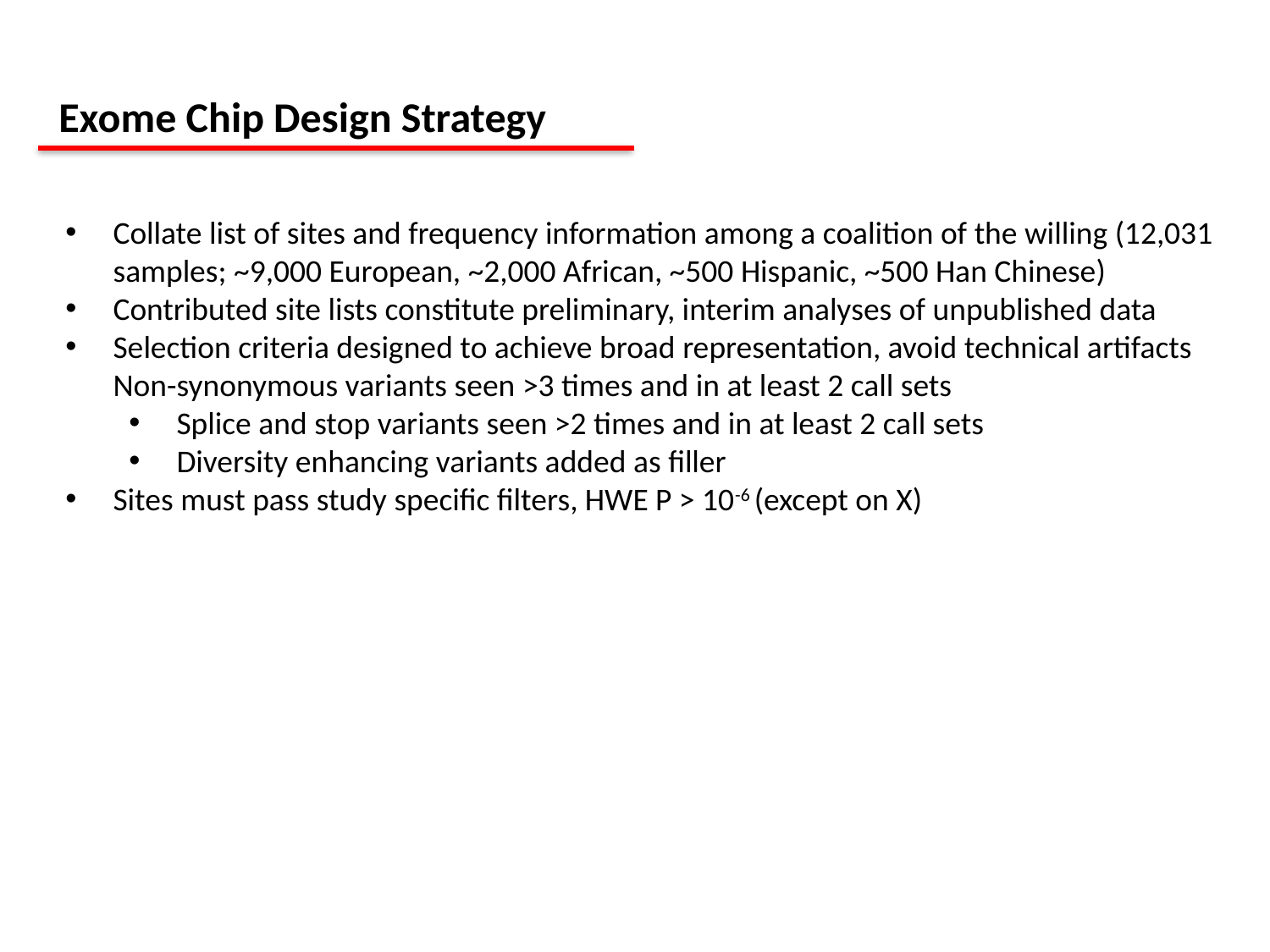

Exome Chip Design Strategy
Collate list of sites and frequency information among a coalition of the willing (12,031 samples; ~9,000 European, ~2,000 African, ~500 Hispanic, ~500 Han Chinese)
Contributed site lists constitute preliminary, interim analyses of unpublished data
Selection criteria designed to achieve broad representation, avoid technical artifacts Non-synonymous variants seen >3 times and in at least 2 call sets
Splice and stop variants seen >2 times and in at least 2 call sets
Diversity enhancing variants added as filler
Sites must pass study specific filters, HWE P > 10-6 (except on X)